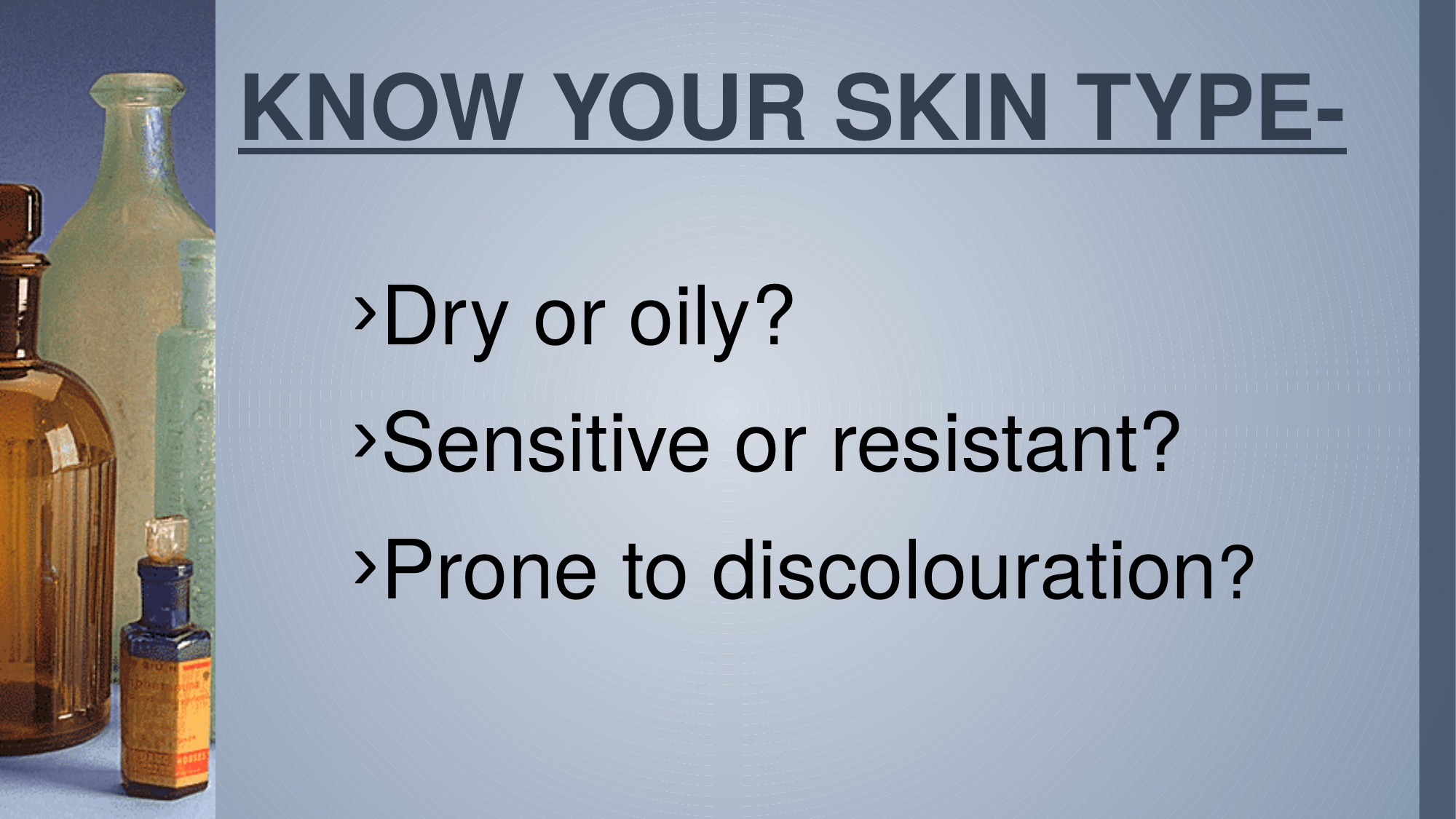

# KNOW YOUR SKIN TYPE-
Dry or oily?
Sensitive or resistant?
Prone to discolouration?